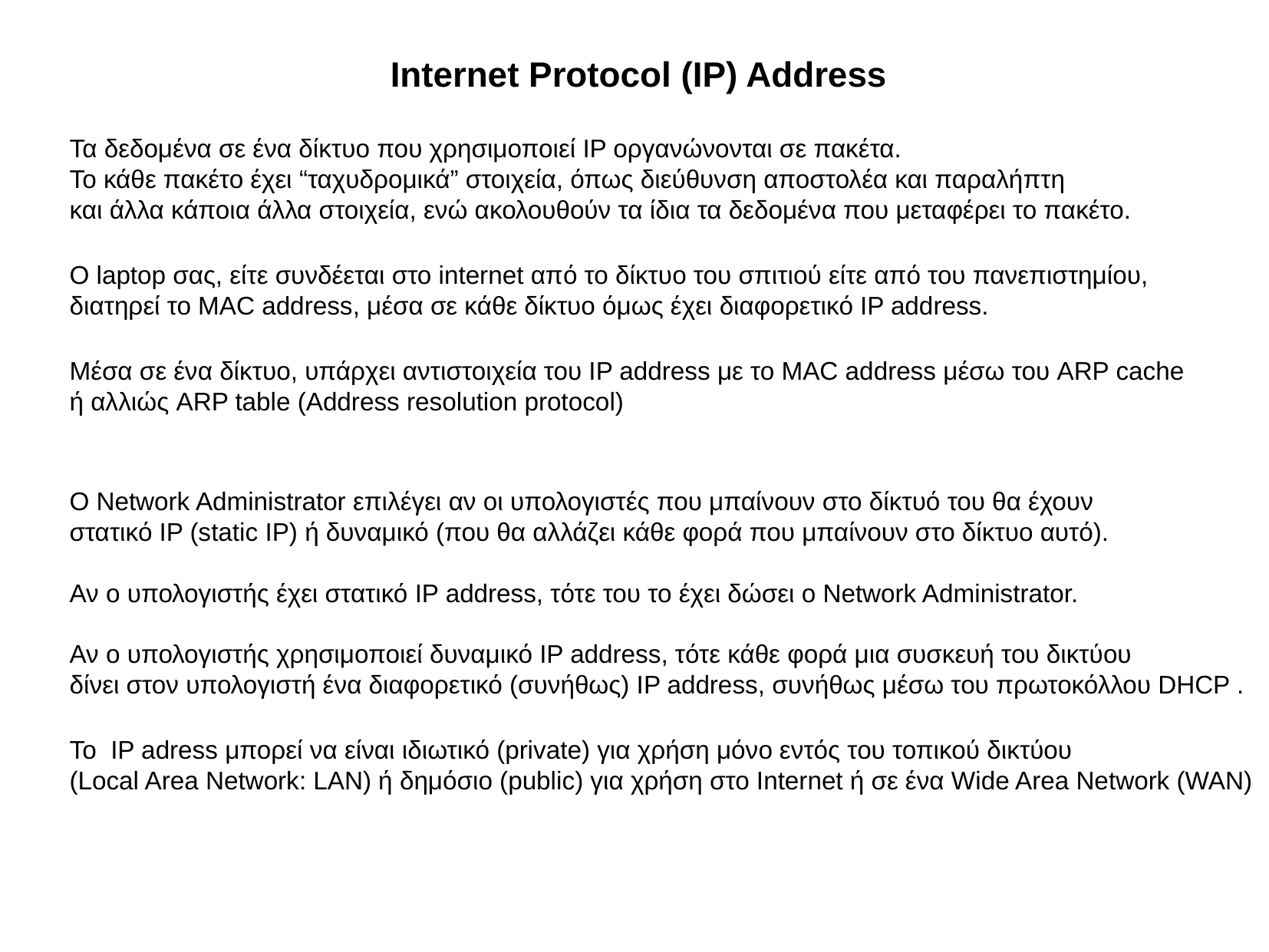

Internet Protocol (IP) Address
Τα δεδομένα σε ένα δίκτυο που χρησιμοποιεί IP οργανώνονται σε πακέτα.
Το κάθε πακέτο έχει “ταχυδρομικά” στοιχεία, όπως διεύθυνση αποστολέα και παραλήπτη
και άλλα κάποια άλλα στοιχεία, ενώ ακολουθούν τα ίδια τα δεδομένα που μεταφέρει το πακέτο.

O laptop σας, είτε συνδέεται στο internet από το δίκτυο του σπιτιού είτε από του πανεπιστημίου,
διατηρεί το MAC address, μέσα σε κάθε δίκτυο όμως έχει διαφορετικό IP address.

Μέσα σε ένα δίκτυο, υπάρχει αντιστοιχεία του IP address με το MAC address μέσω του ARP cache
ή αλλιώς ARP table (Address resolution protocol)

O Network Administrator επιλέγει αν οι υπολογιστές που μπαίνουν στο δίκτυό του θα έχουν
στατικό IP (static IP) ή δυναμικό (που θα αλλάζει κάθε φορά που μπαίνουν στο δίκτυο αυτό).

Αν ο υπολογιστής έχει στατικό IP address, τότε του το έχει δώσει ο Network Administrator.

Αν ο υπολογιστής χρησιμοποιεί δυναμικό IP address, τότε κάθε φορά μια συσκευή του δικτύου
δίνει στον υπολογιστή ένα διαφορετικό (συνήθως) IP address, συνήθως μέσω του πρωτοκόλλου DHCP .

Το  IP adress μπορεί να είναι ιδιωτικό (private) για χρήση μόνο εντός του τοπικού δικτύου
(Local Area Network: LAN) ή δημόσιο (public) για χρήση στο Internet ή σε ένα Wide Area Network (WAN)